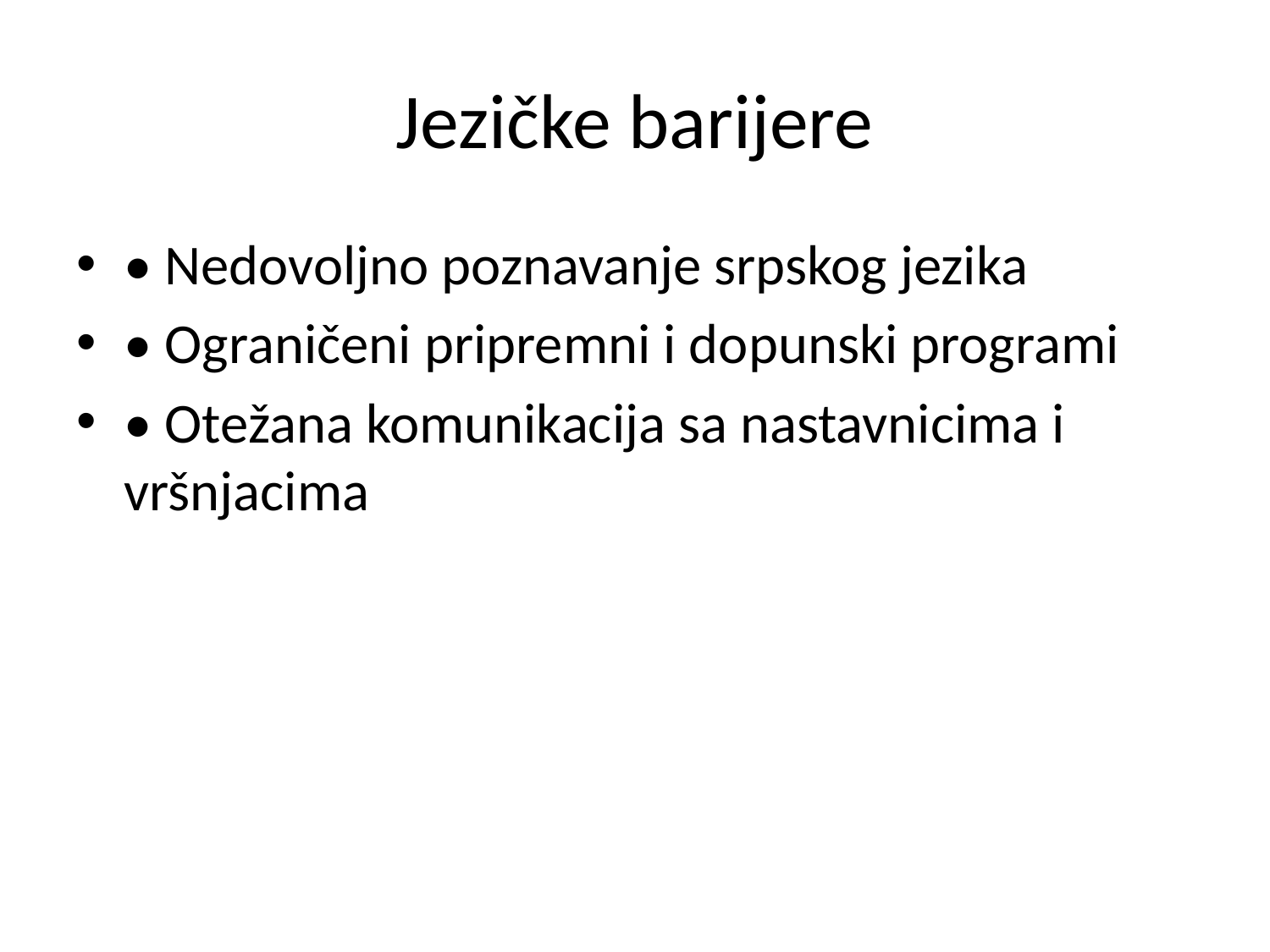

# Jezičke barijere
• Nedovoljno poznavanje srpskog jezika
• Ograničeni pripremni i dopunski programi
• Otežana komunikacija sa nastavnicima i vršnjacima